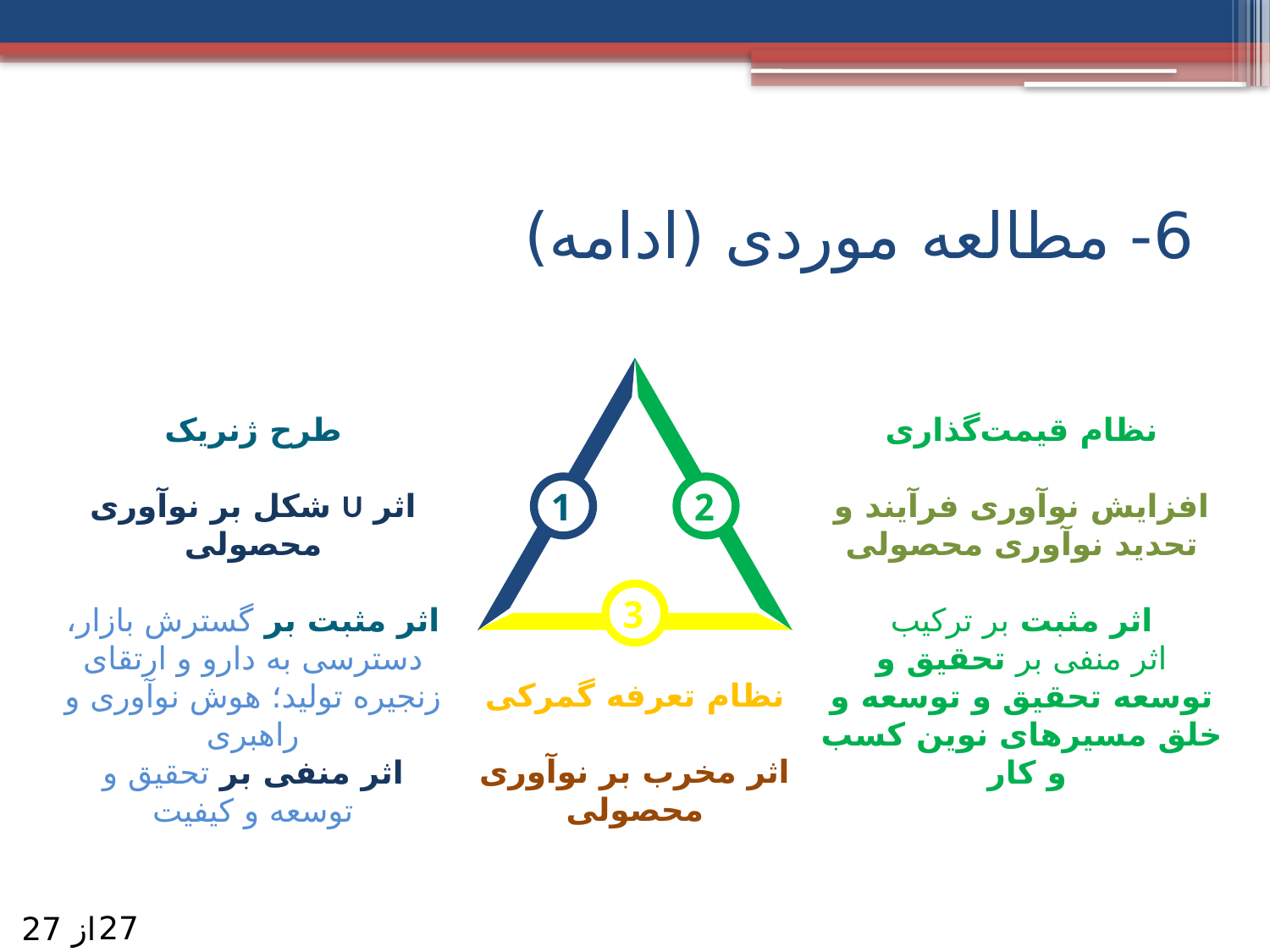

# 6- مطالعه موردی (ادامه)
1
2

3

طرح ژنریک

اثر U شکل بر نوآوری محصولی

اثر مثبت بر گسترش بازار، دسترسی به دارو و ارتقای زنجیره تولید؛ هوش نوآوری و راهبری
اثر منفی بر تحقیق و توسعه و کیفیت
نظام قیمت‌گذاری

افزایش نوآوری فرآیند و تحدید نوآوری محصولی

اثر مثبت بر ترکیب
اثر منفی بر تحقیق و توسعه تحقیق و توسعه و خلق مسیرهای نوین کسب و کار
نظام تعرفه گمرکی

اثر مخرب بر نوآوری محصولی

27
از 27